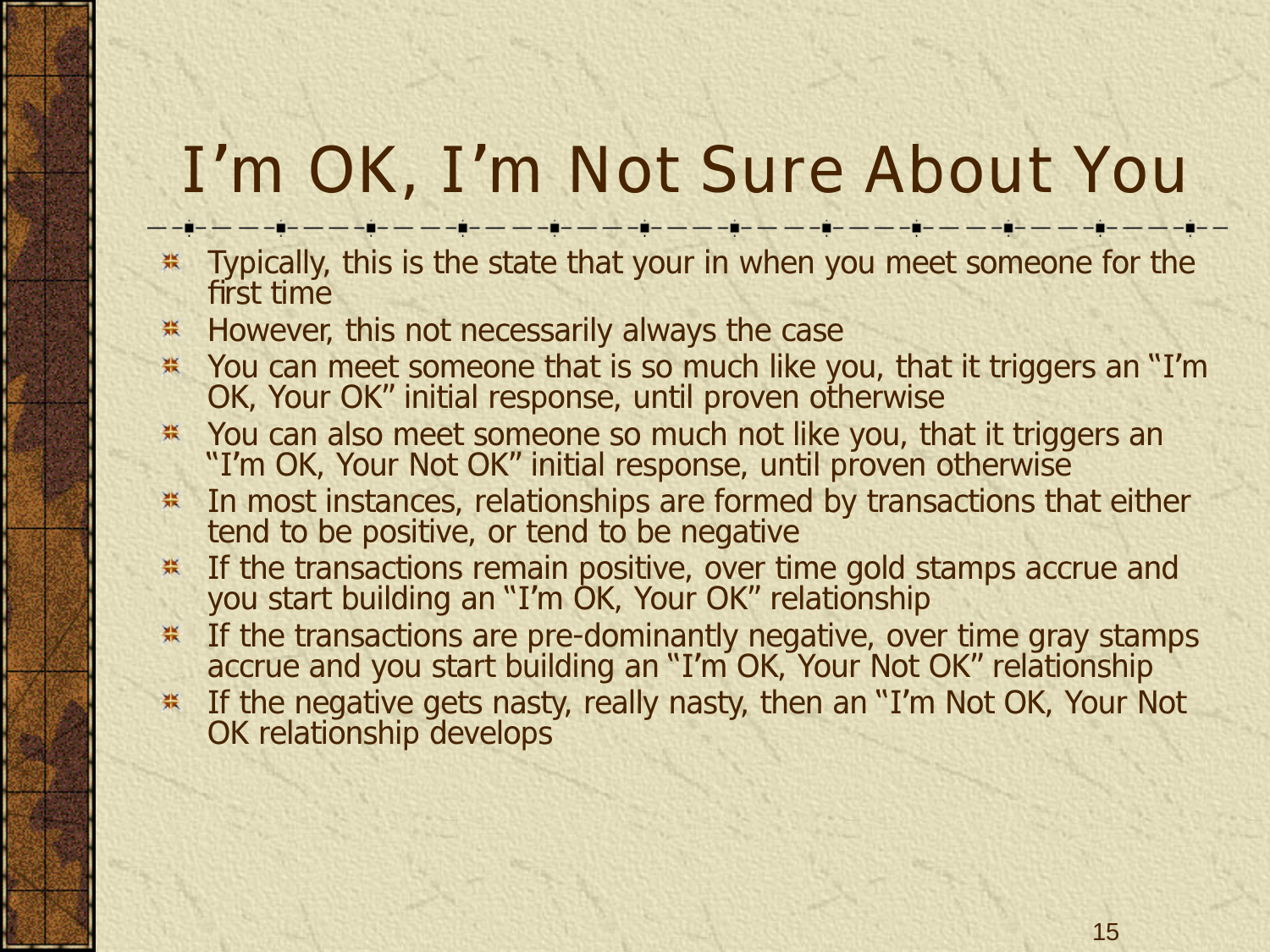

# I’m OK, I’m Not Sure About You
Typically, this is the state that your in when you meet someone for the first time
However, this not necessarily always the case
You can meet someone that is so much like you, that it triggers an “I’m OK, Your OK” initial response, until proven otherwise
You can also meet someone so much not like you, that it triggers an “I’m OK, Your Not OK” initial response, until proven otherwise
In most instances, relationships are formed by transactions that either tend to be positive, or tend to be negative
If the transactions remain positive, over time gold stamps accrue and you start building an “I’m OK, Your OK” relationship
If the transactions are pre-dominantly negative, over time gray stamps accrue and you start building an “I’m OK, Your Not OK” relationship
If the negative gets nasty, really nasty, then an “I’m Not OK, Your Not OK relationship develops

15